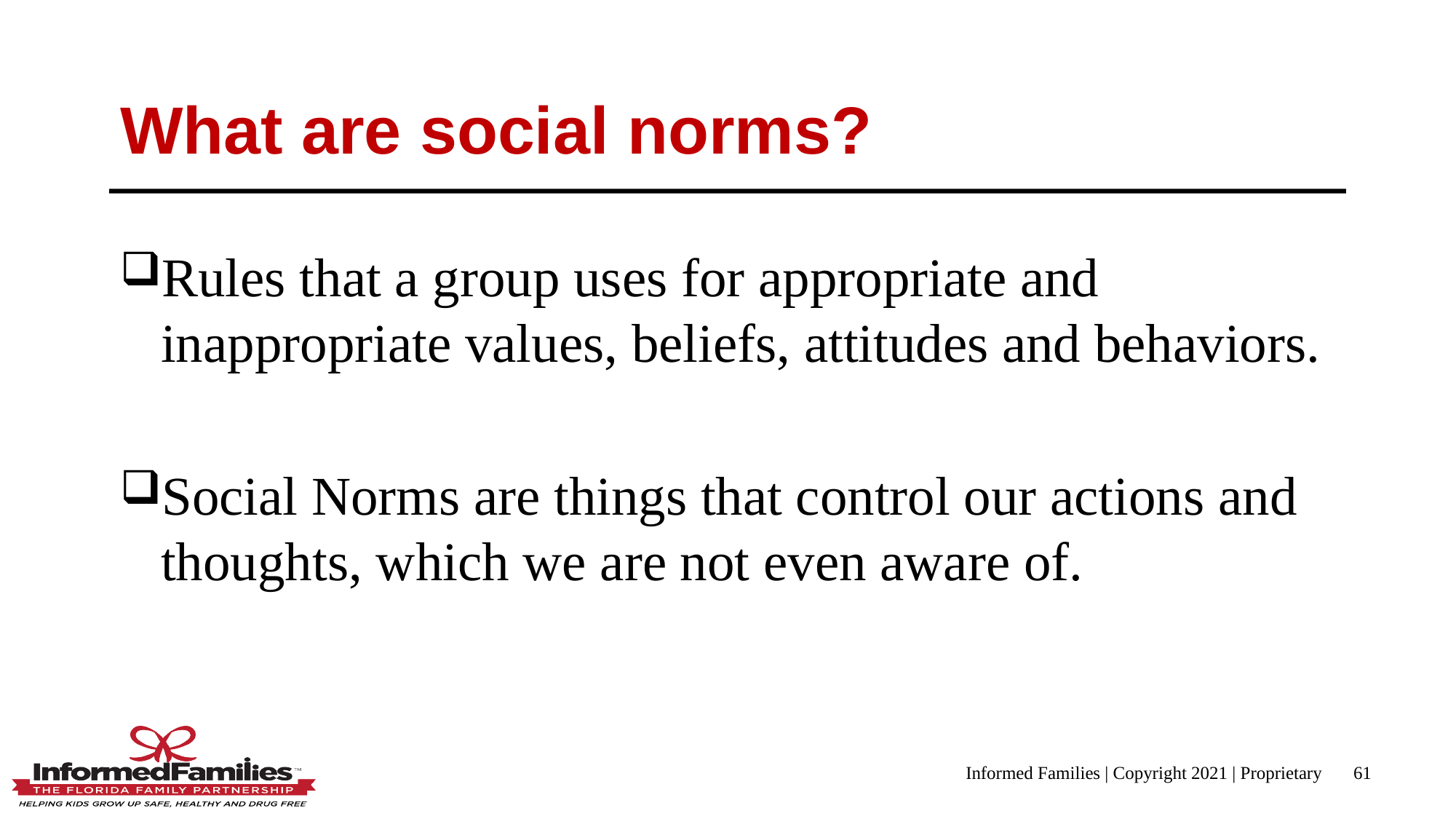

Rules that a group uses for appropriate and inappropriate values, beliefs, attitudes and behaviors.

Social Norms are things that control our actions and thoughts, which we are not even aware of.
What are social norms?
Informed Families | Copyright 2021 | Proprietary
61